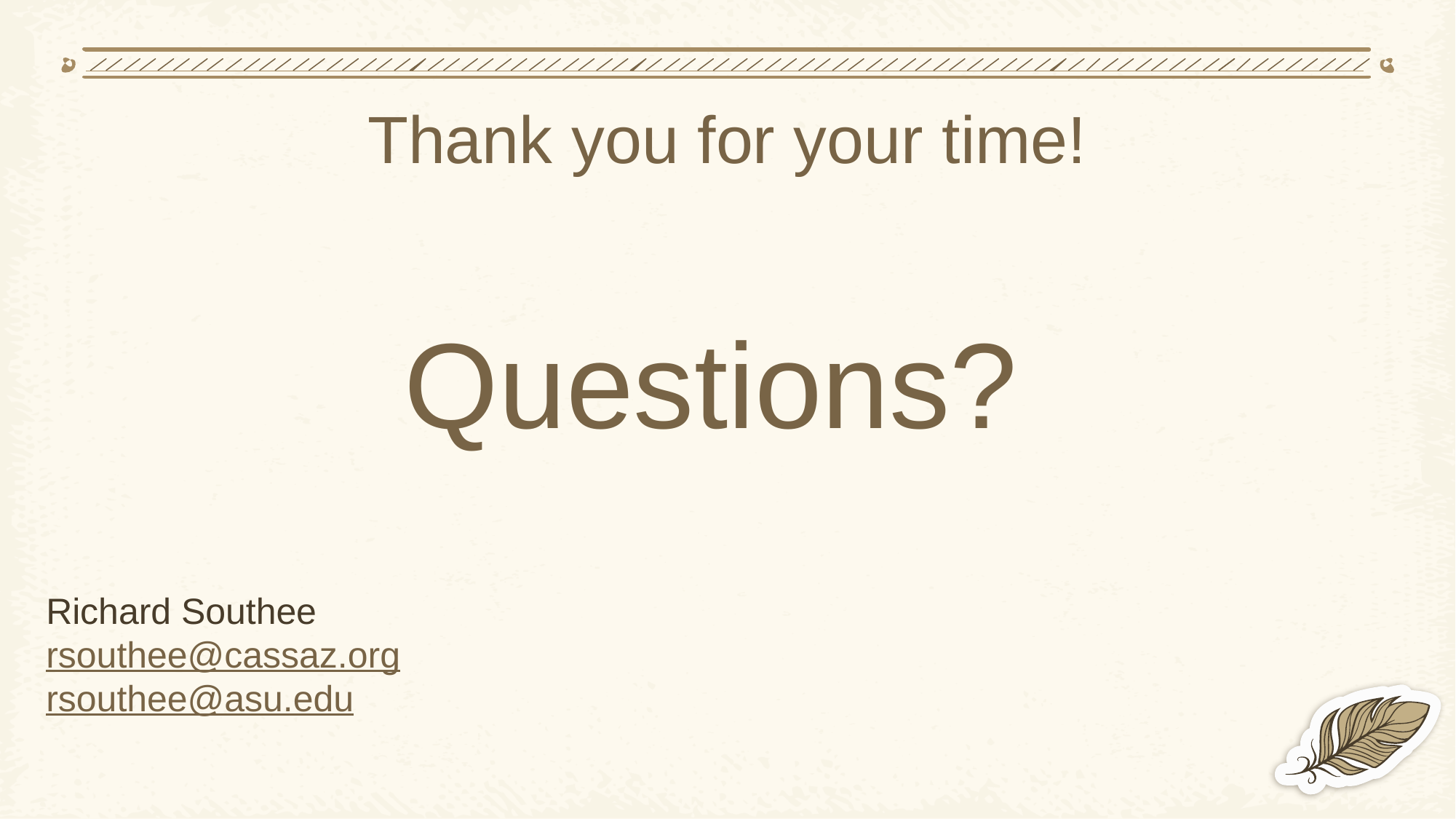

# Thank you for your time!
Questions?
Richard Southee
rsouthee@cassaz.org
rsouthee@asu.edu